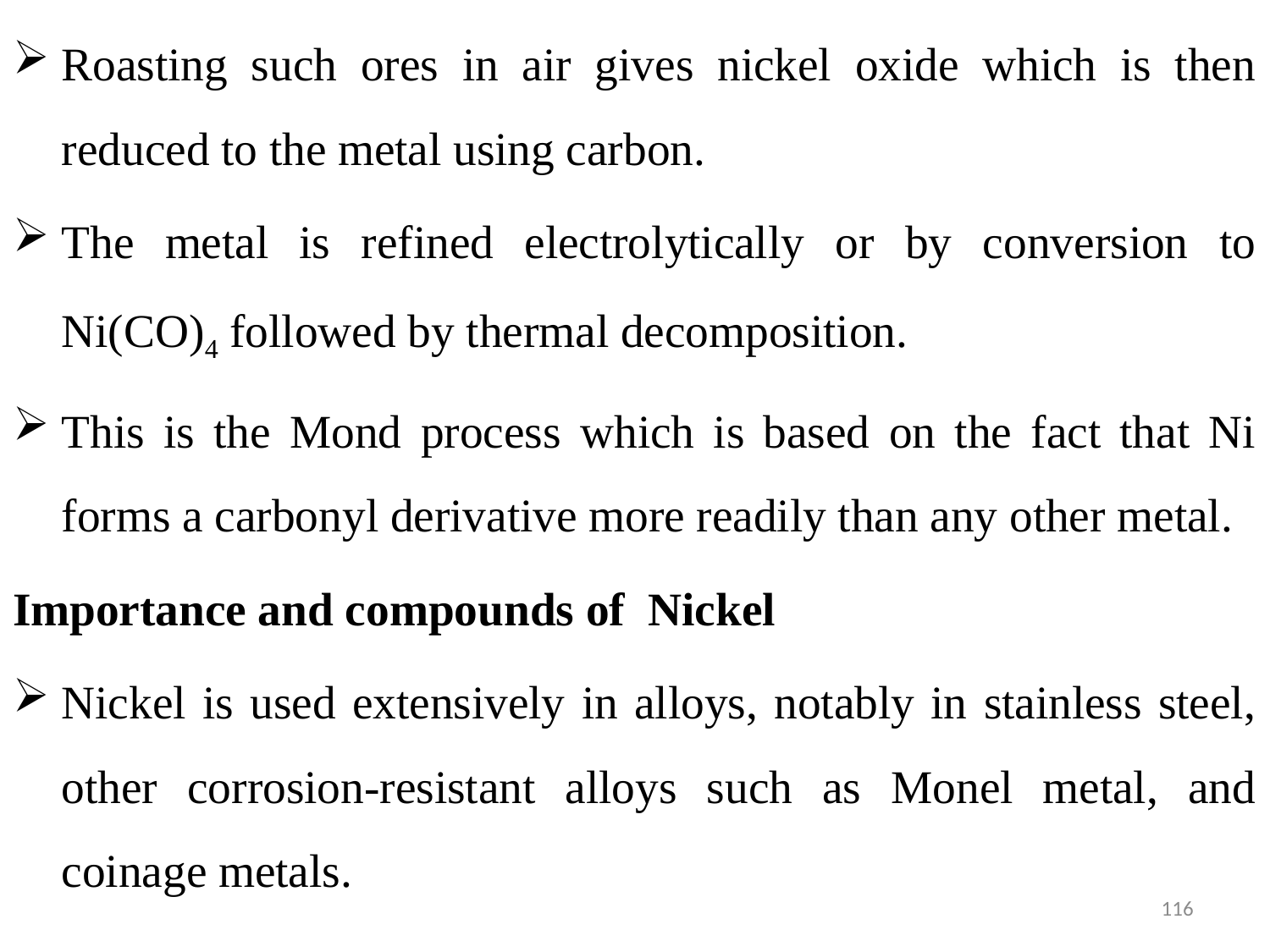

Roasting such ores in air gives nickel oxide which is then reduced to the metal using carbon.
The metal is refined electrolytically or by conversion to Ni(CO)4 followed by thermal decomposition.
This is the Mond process which is based on the fact that Ni forms a carbonyl derivative more readily than any other metal.
Importance and compounds of  Nickel
Nickel is used extensively in alloys, notably in stainless steel, other corrosion-resistant alloys such as Monel metal, and coinage metals.

116